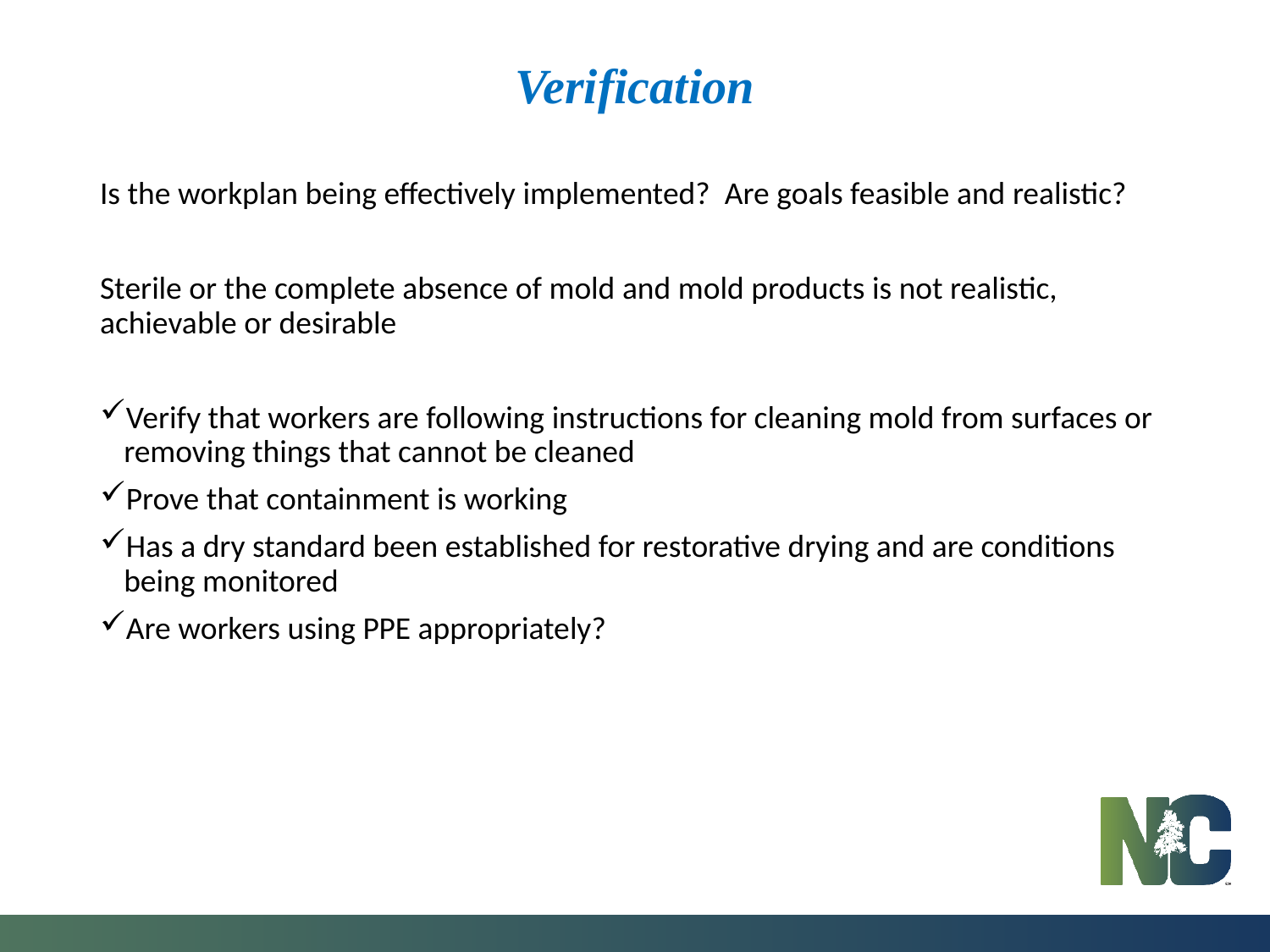

# Verification
Is the workplan being effectively implemented?  Are goals feasible and realistic?

Sterile or the complete absence of mold and mold products is not realistic, achievable or desirable

Verify that workers are following instructions for cleaning mold from surfaces or removing things that cannot be cleaned
Prove that containment is working
Has a dry standard been established for restorative drying and are conditions being monitored
Are workers using PPE appropriately?